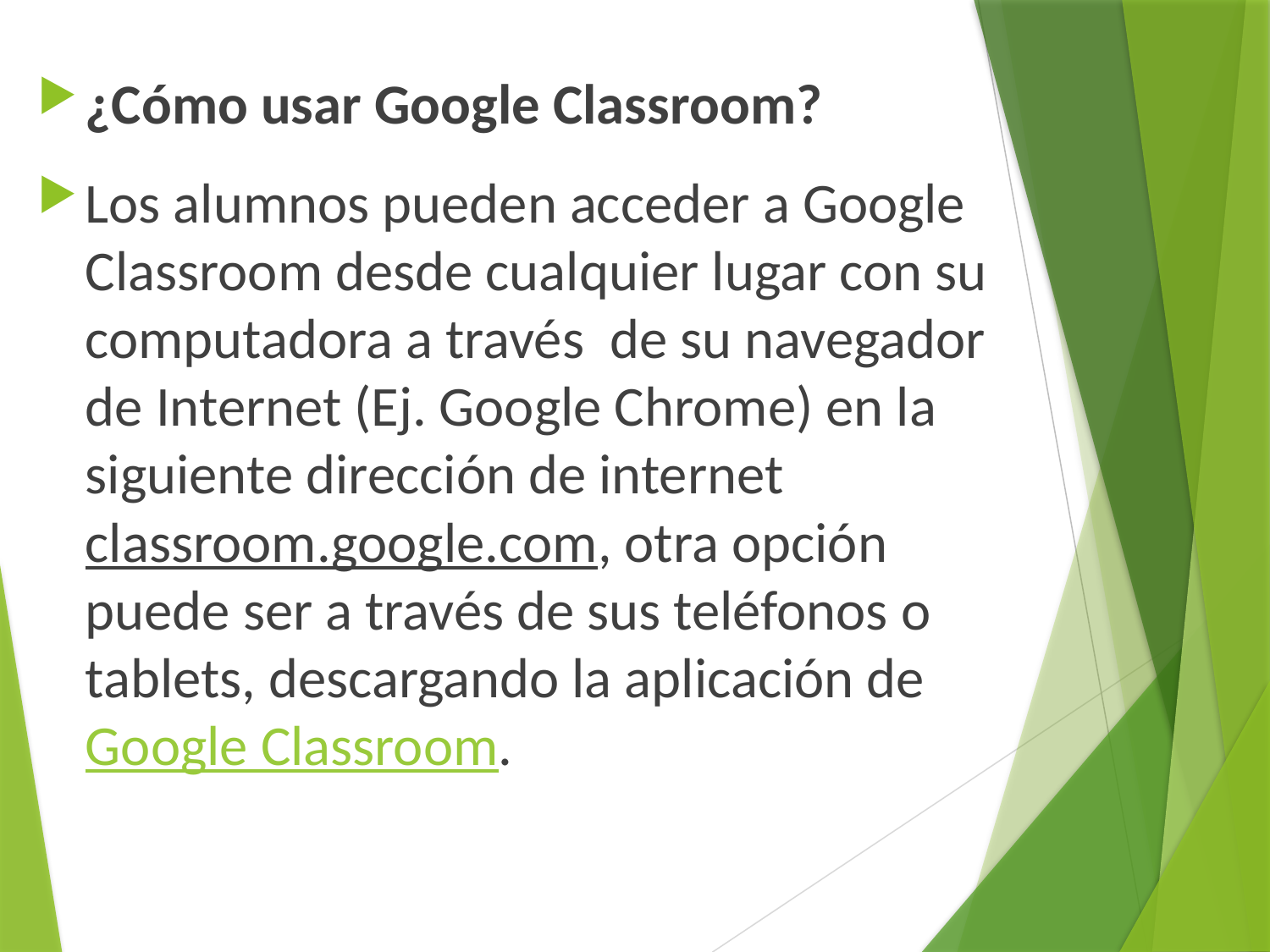

¿Cómo usar Google Classroom?
Los alumnos pueden acceder a Google Classroom desde cualquier lugar con su computadora a través  de su navegador de Internet (Ej. Google Chrome) en la siguiente dirección de internet classroom.google.com, otra opción puede ser a través de sus teléfonos o tablets, descargando la aplicación de Google Classroom.